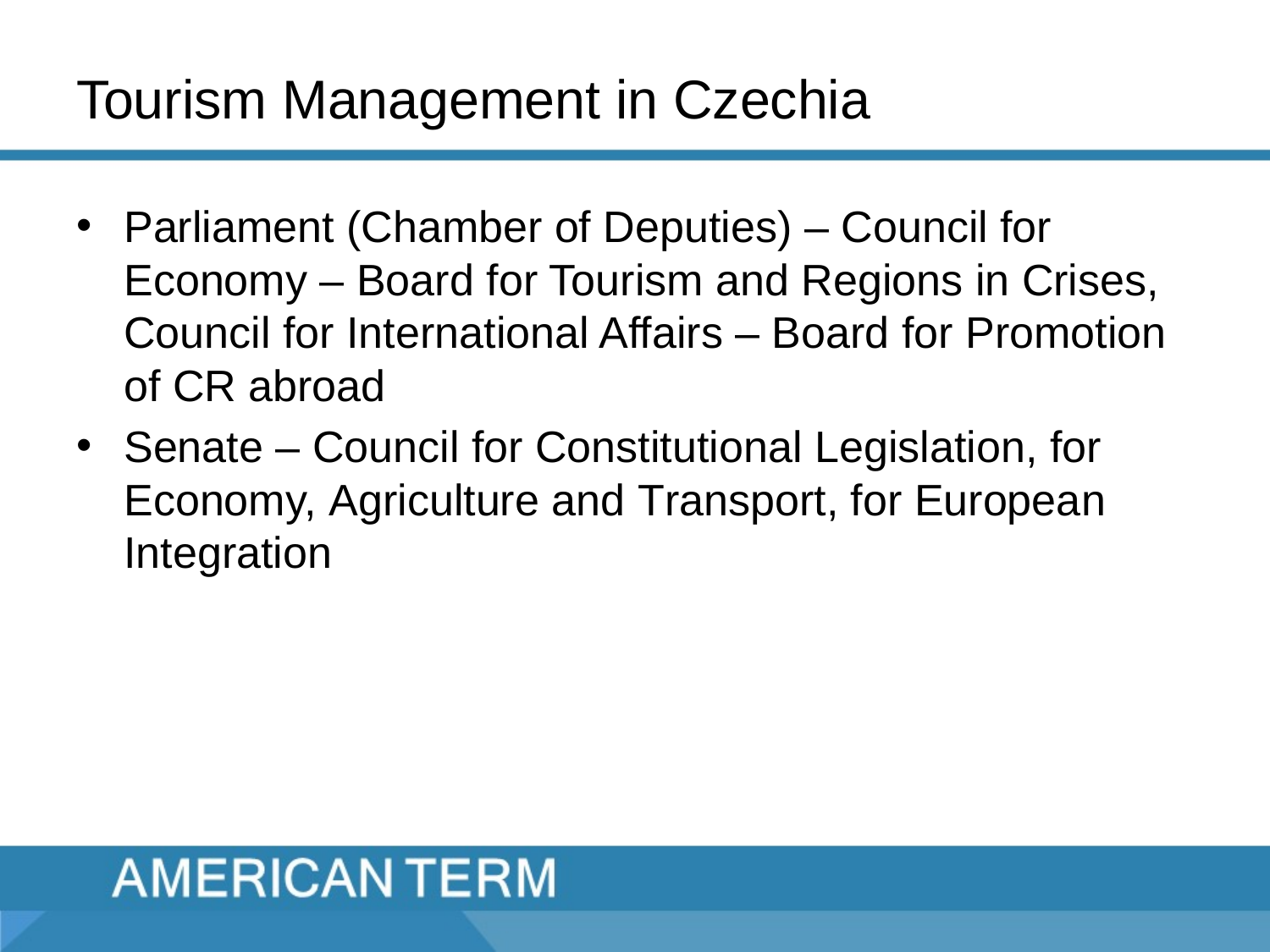

# Tourism Management in Czechia
Parliament (Chamber of Deputies) – Council for Economy – Board for Tourism and Regions in Crises, Council for International Affairs – Board for Promotion of CR abroad
Senate – Council for Constitutional Legislation, for Economy, Agriculture and Transport, for European Integration